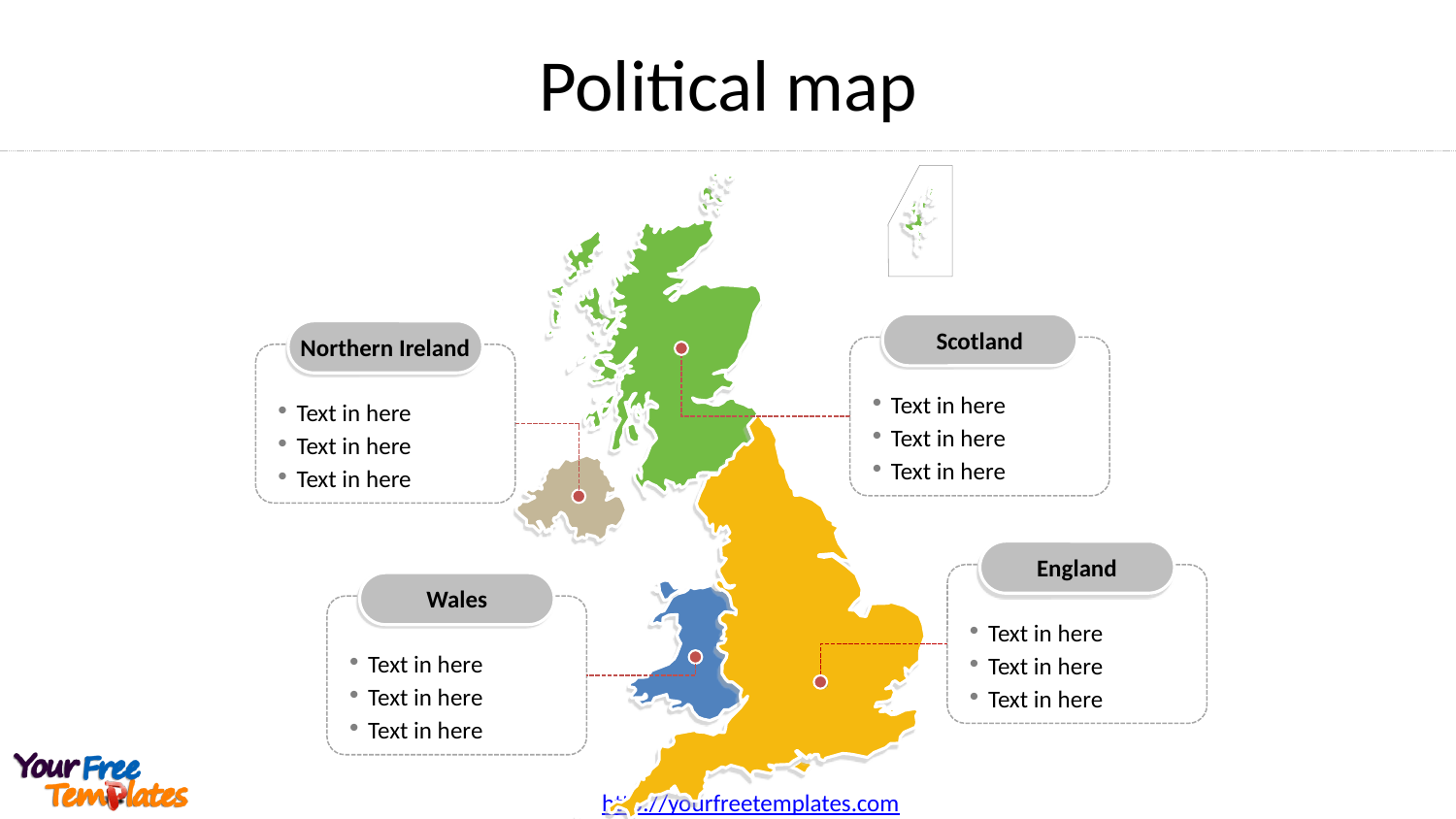

Political map

Scotland

Text in here
Text in here
Text in here
Northern Ireland

Text in here
Text in here
Text in here

England

Text in here
Text in here
Text in here
Wales

Text in here
Text in here
Text in here